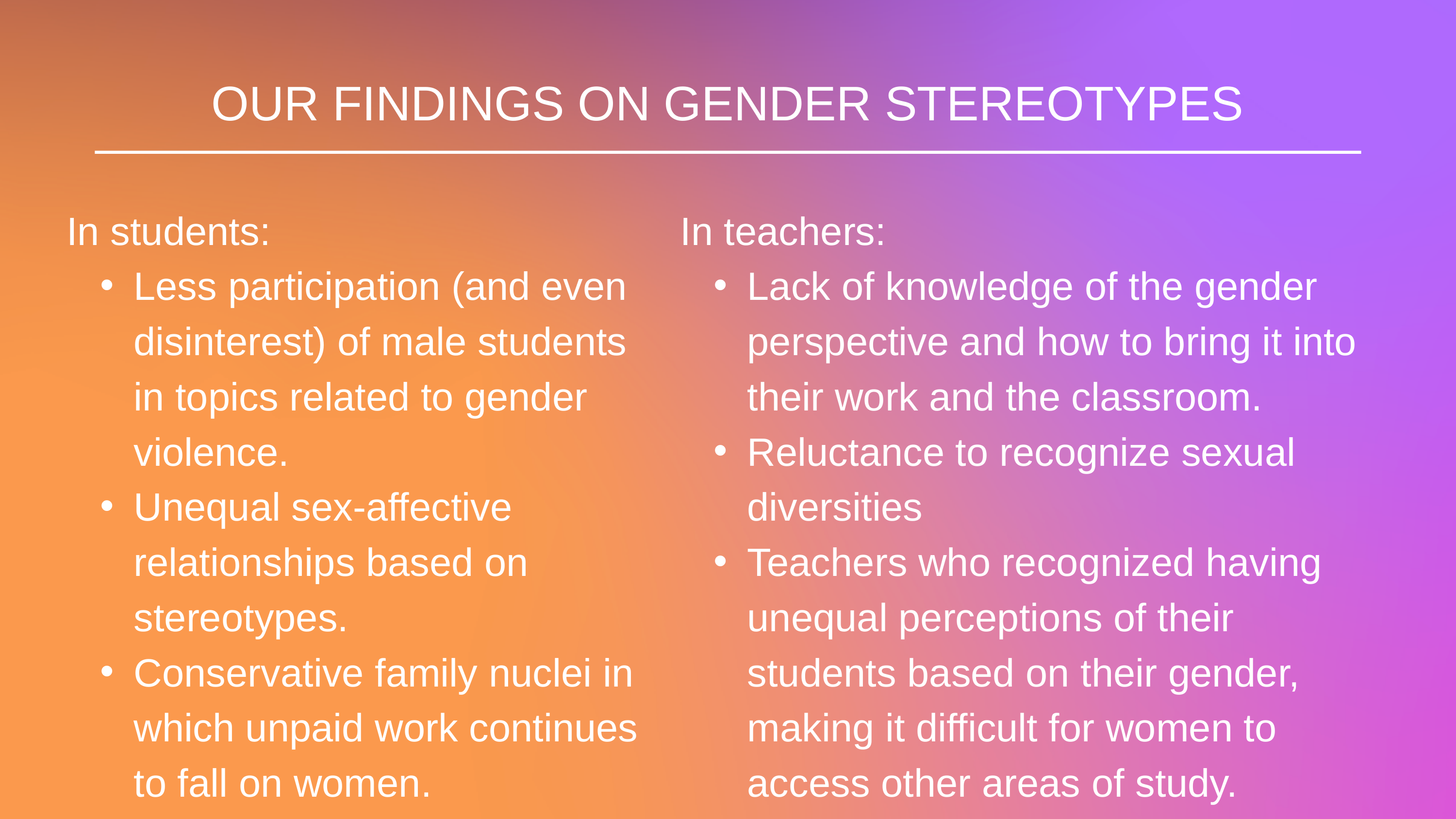

OUR FINDINGS ON GENDER STEREOTYPES

In students:
Less participation (and even disinterest) of male students in topics related to gender violence.
Unequal sex-affective relationships based on stereotypes.
Conservative family nuclei in which unpaid work continues to fall on women.
In teachers:
Lack of knowledge of the gender perspective and how to bring it into their work and the classroom.
Reluctance to recognize sexual diversities
Teachers who recognized having unequal perceptions of their students based on their gender, making it difficult for women to access other areas of study.